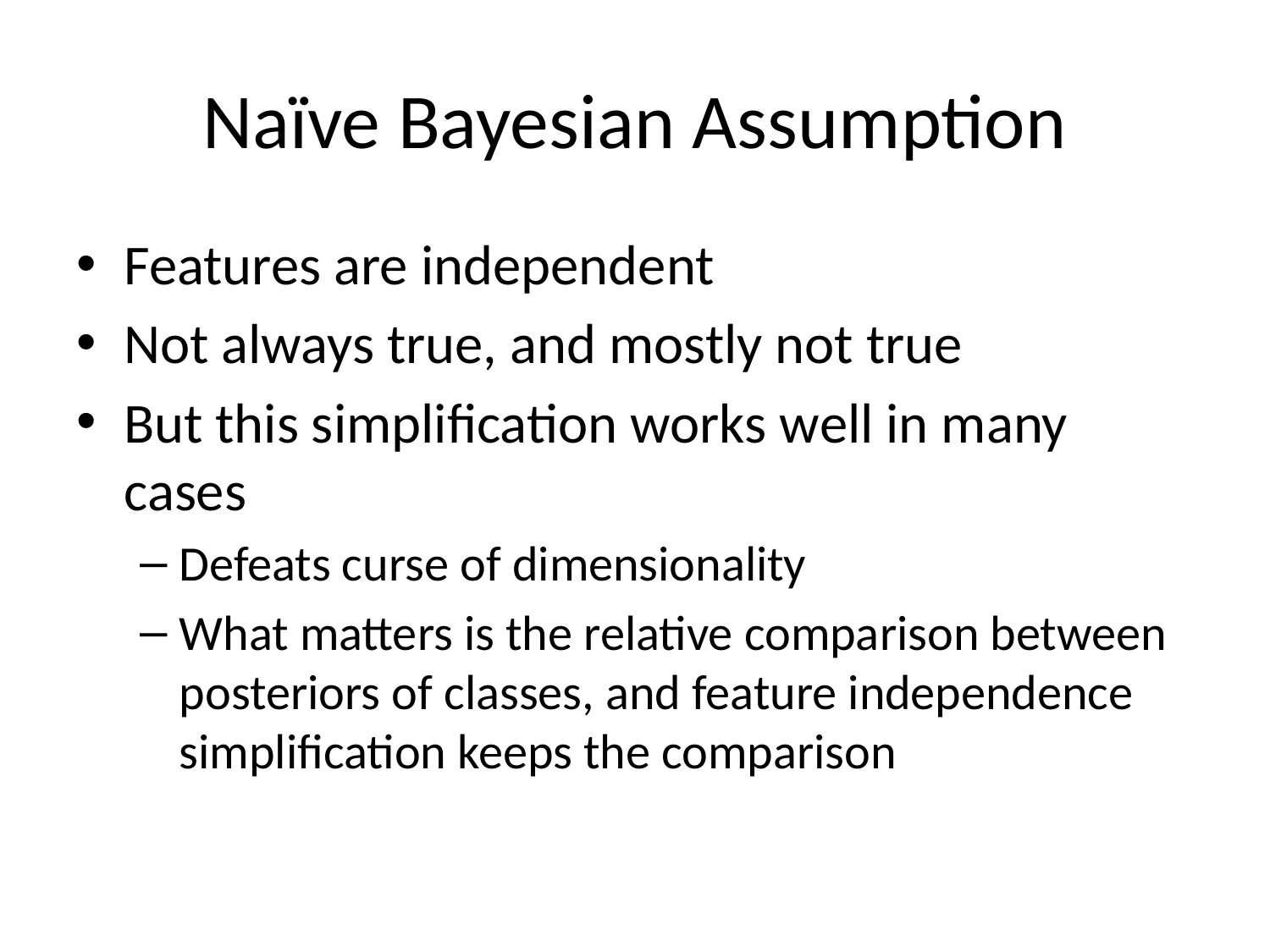

# Naïve Bayesian Assumption
Features are independent
Not always true, and mostly not true
But this simplification works well in many cases
Defeats curse of dimensionality
What matters is the relative comparison between posteriors of classes, and feature independence simplification keeps the comparison